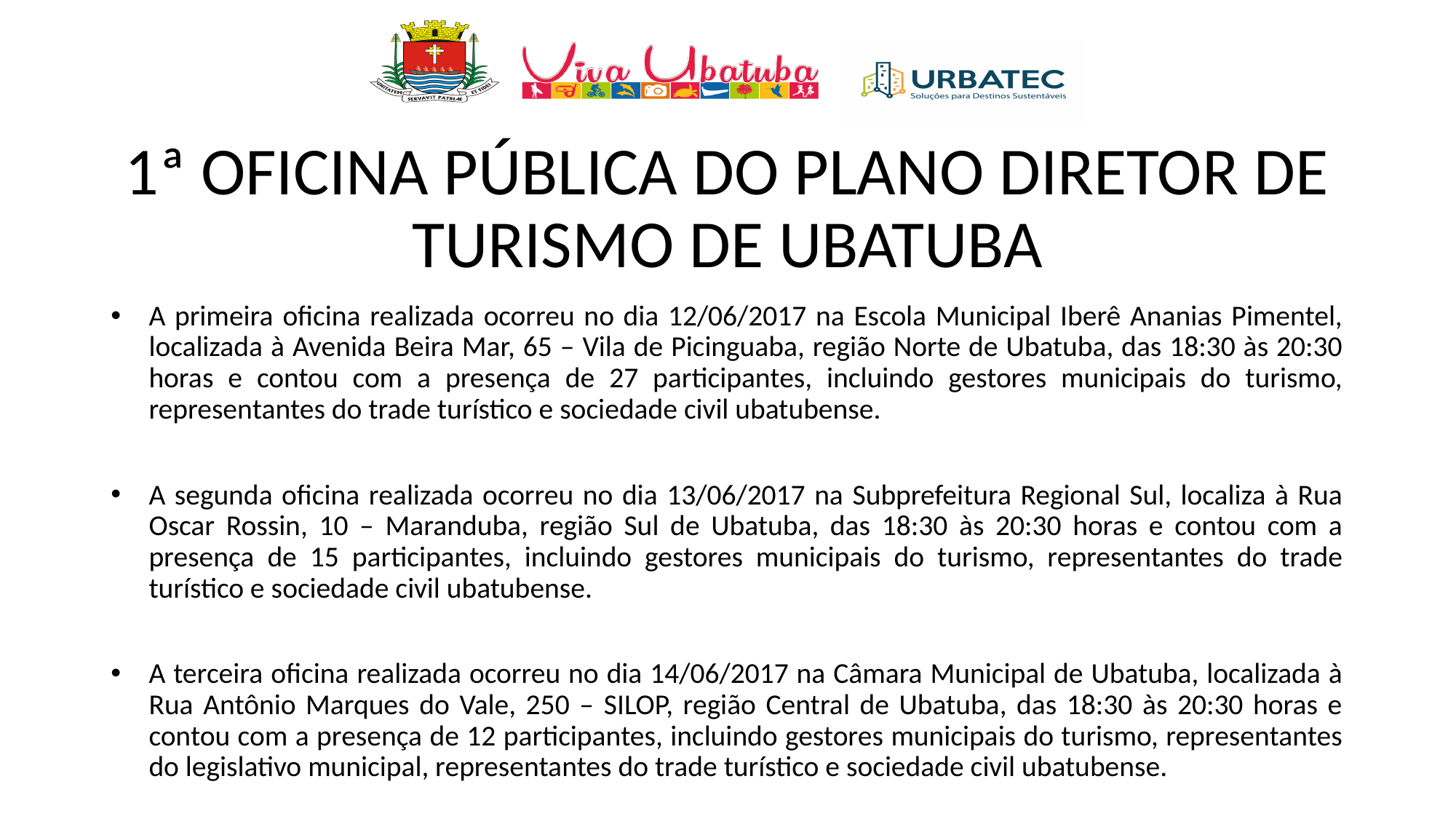

1ª OFICINA PÚBLICA DO PLANO DIRETOR DE TURISMO DE UBATUBA
A primeira oficina realizada ocorreu no dia 12/06/2017 na Escola Municipal Iberê Ananias Pimentel, localizada à Avenida Beira Mar, 65 – Vila de Picinguaba, região Norte de Ubatuba, das 18:30 às 20:30 horas e contou com a presença de 27 participantes, incluindo gestores municipais do turismo, representantes do trade turístico e sociedade civil ubatubense.

A segunda oficina realizada ocorreu no dia 13/06/2017 na Subprefeitura Regional Sul, localiza à Rua Oscar Rossin, 10 – Maranduba, região Sul de Ubatuba, das 18:30 às 20:30 horas e contou com a presença de 15 participantes, incluindo gestores municipais do turismo, representantes do trade turístico e sociedade civil ubatubense.

A terceira oficina realizada ocorreu no dia 14/06/2017 na Câmara Municipal de Ubatuba, localizada à Rua Antônio Marques do Vale, 250 – SILOP, região Central de Ubatuba, das 18:30 às 20:30 horas e contou com a presença de 12 participantes, incluindo gestores municipais do turismo, representantes do legislativo municipal, representantes do trade turístico e sociedade civil ubatubense.